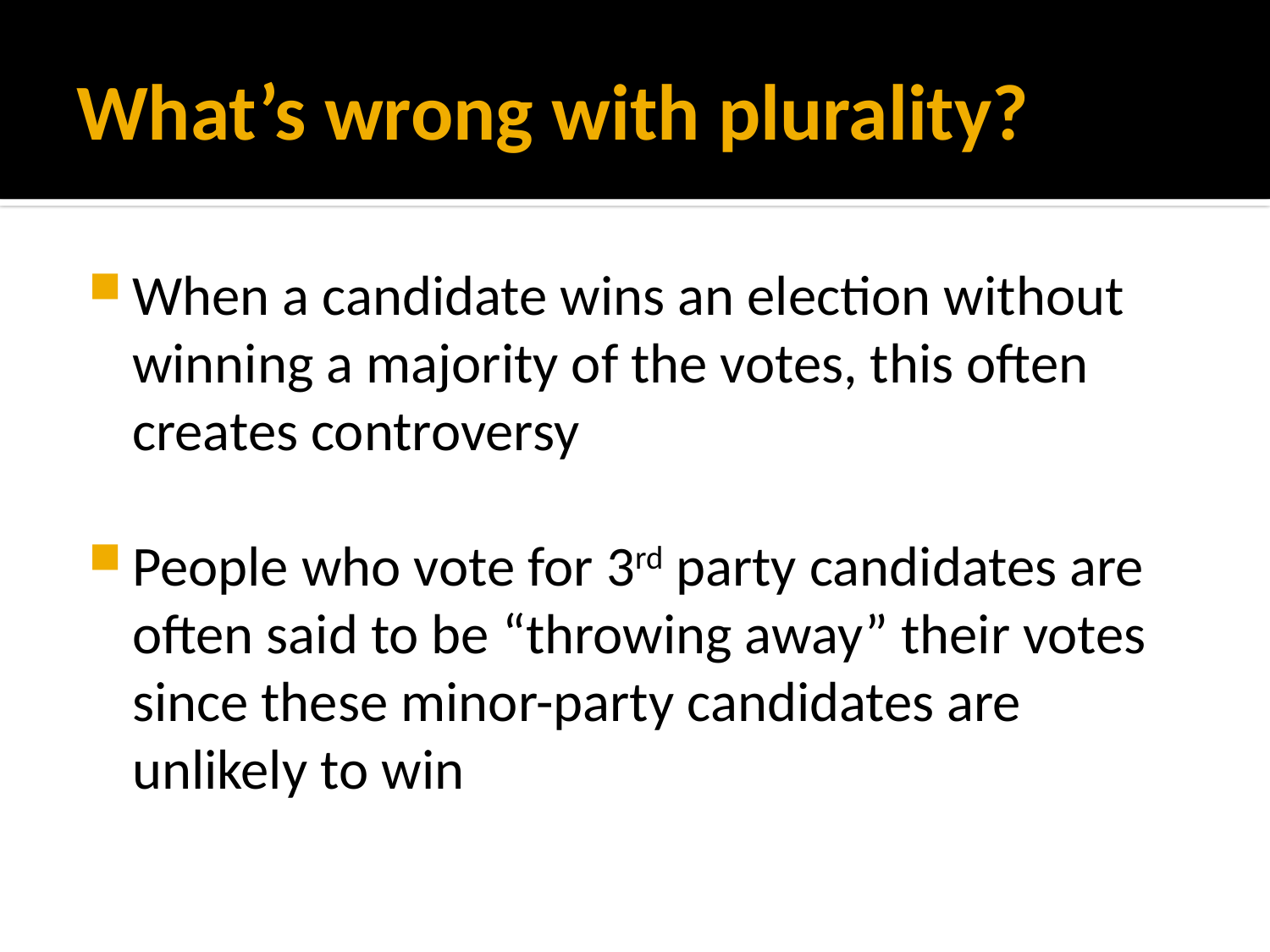

# What’s wrong with plurality?
When a candidate wins an election without winning a majority of the votes, this often creates controversy

People who vote for 3rd party candidates are often said to be “throwing away” their votes since these minor-party candidates are unlikely to win